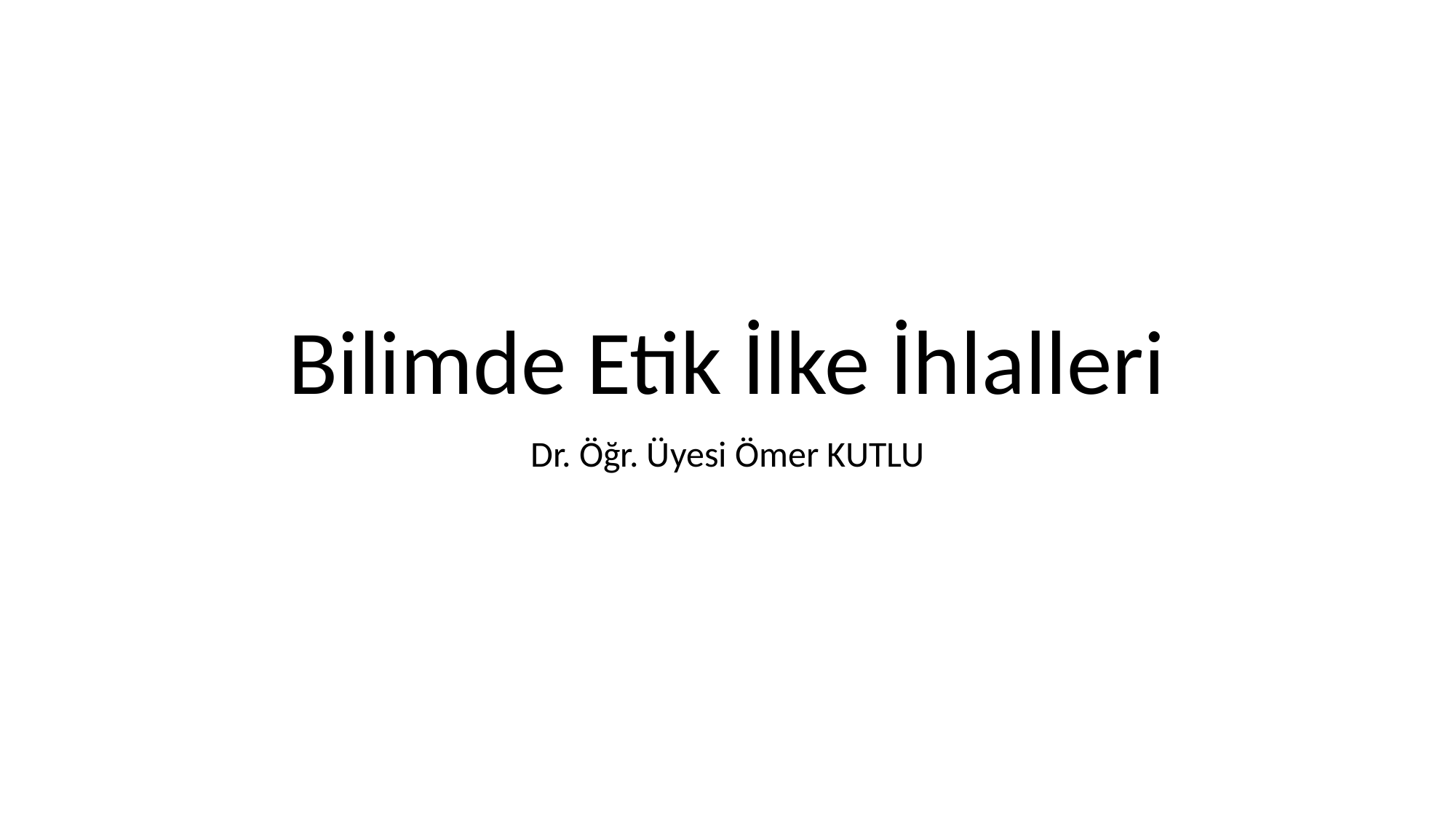

# Bilimde Etik İlke İhlalleri
Dr. Öğr. Üyesi Ömer KUTLU